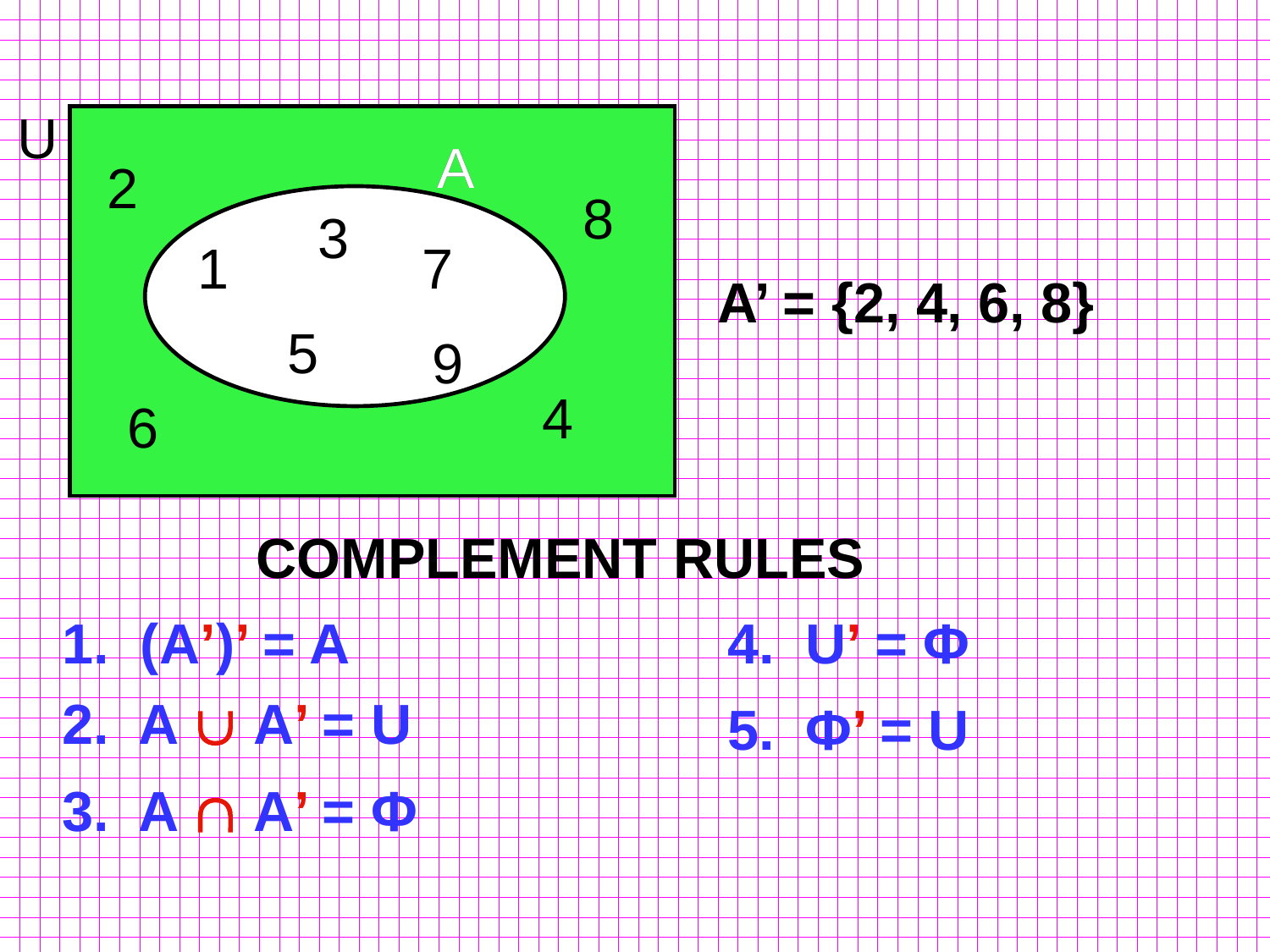

U

A
A
2
8

3
1
7
A’ = {2, 4, 6, 8}
5
9
4
6
COMPLEMENT RULES
1.  (A’)’ = A
4.  U’ = Φ
2.  A ∪ A’ = U
5.  Φ’ = U
3.  A ∩ A’ = Φ